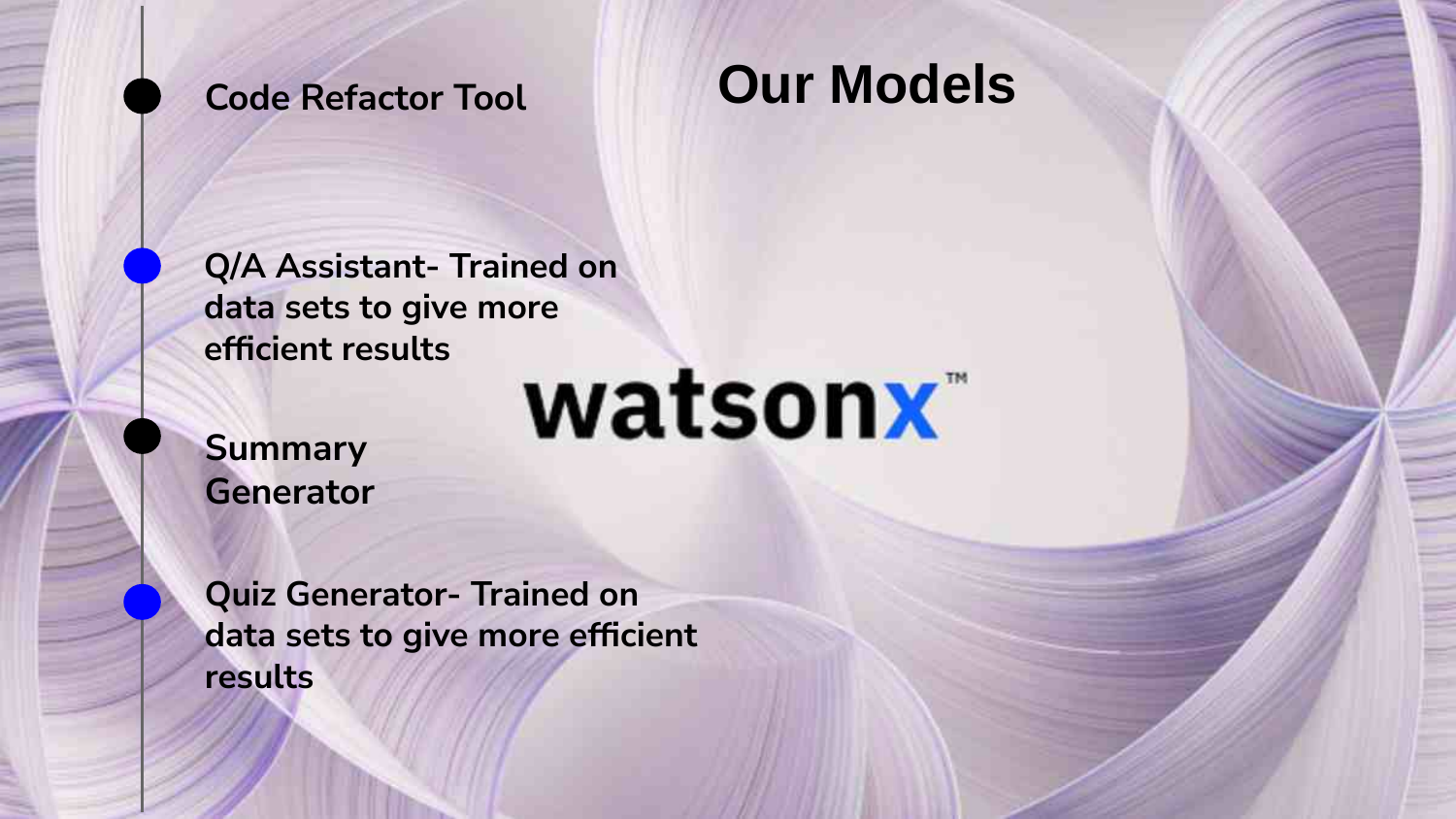

Our Models
Code Refactor Tool

Q/A Assistant- Trained on data sets to give more efficient results

Summary
Generator

Quiz Generator- Trained on data sets to give more efficient results